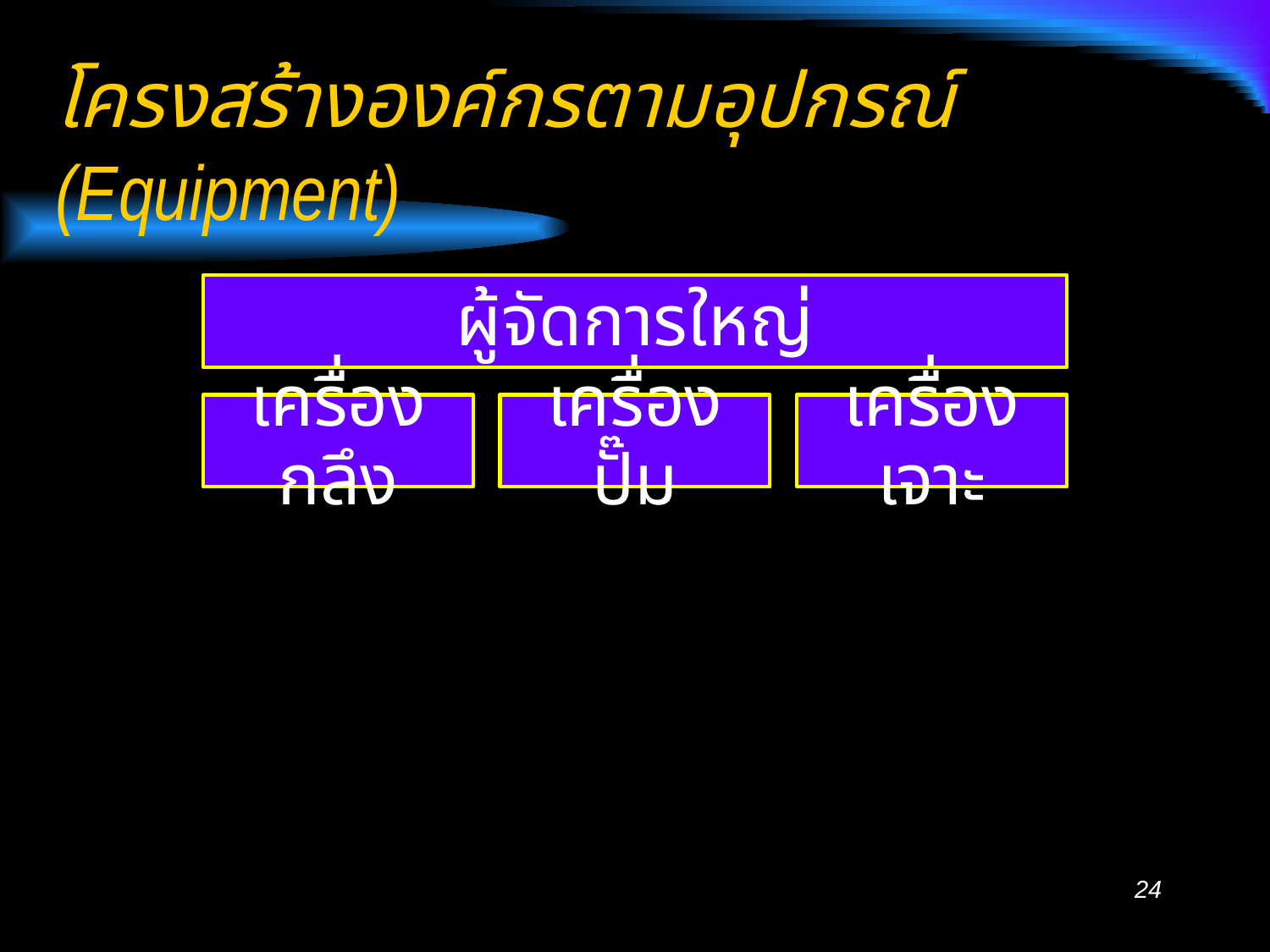

# โครงสร้างองค์กรตามอุปกรณ์ (Equipment)
เครื่องกลึง
24